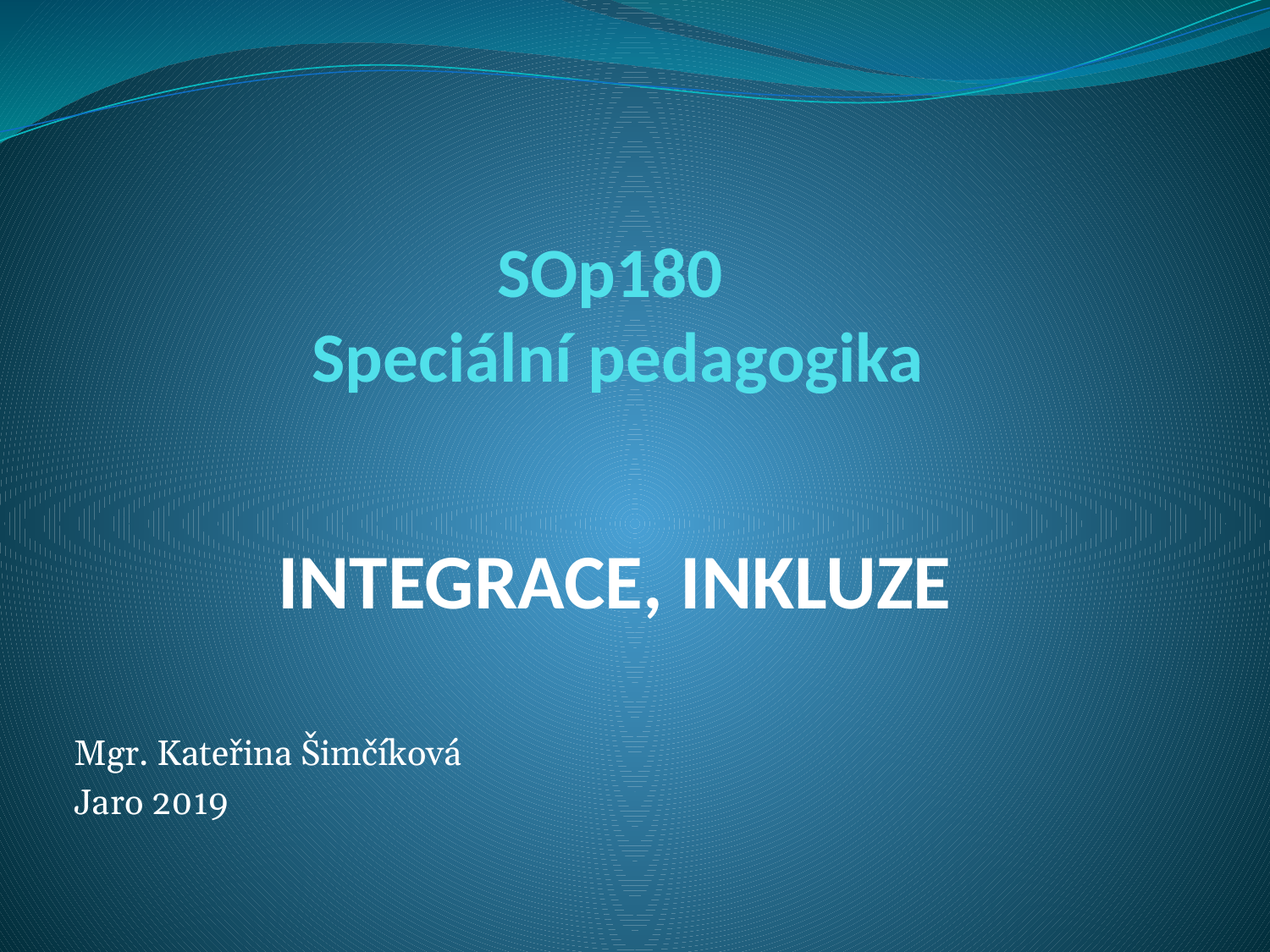

# SOp180 Speciální pedagogika

INTEGRACE, INKLUZE

Mgr. Kateřina Šimčíková
Jaro 2019